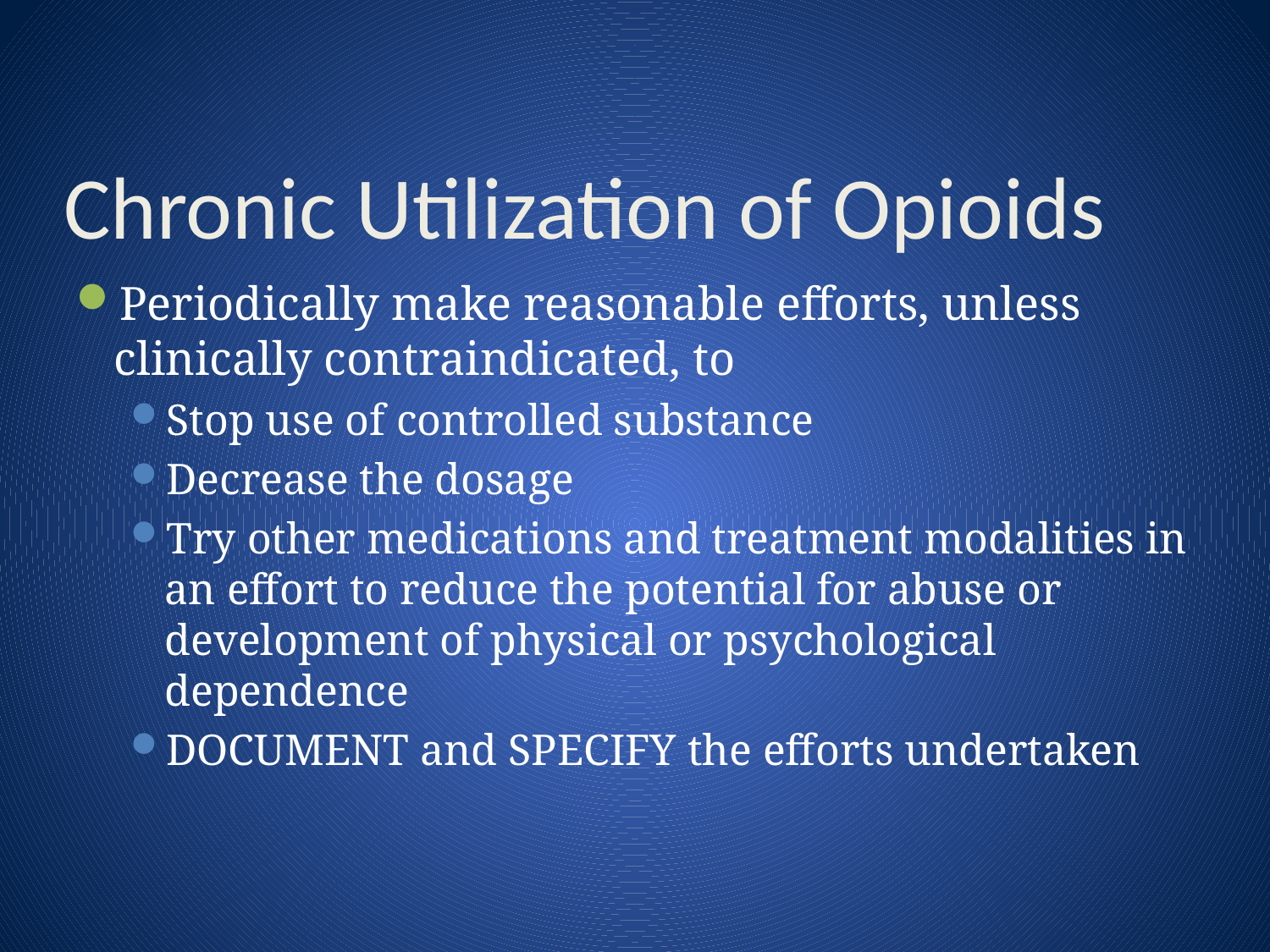

# Chronic Utilization of Opioids
Periodically make reasonable efforts, unless clinically contraindicated, to
Stop use of controlled substance
Decrease the dosage
Try other medications and treatment modalities in an effort to reduce the potential for abuse or development of physical or psychological dependence
DOCUMENT and SPECIFY the efforts undertaken